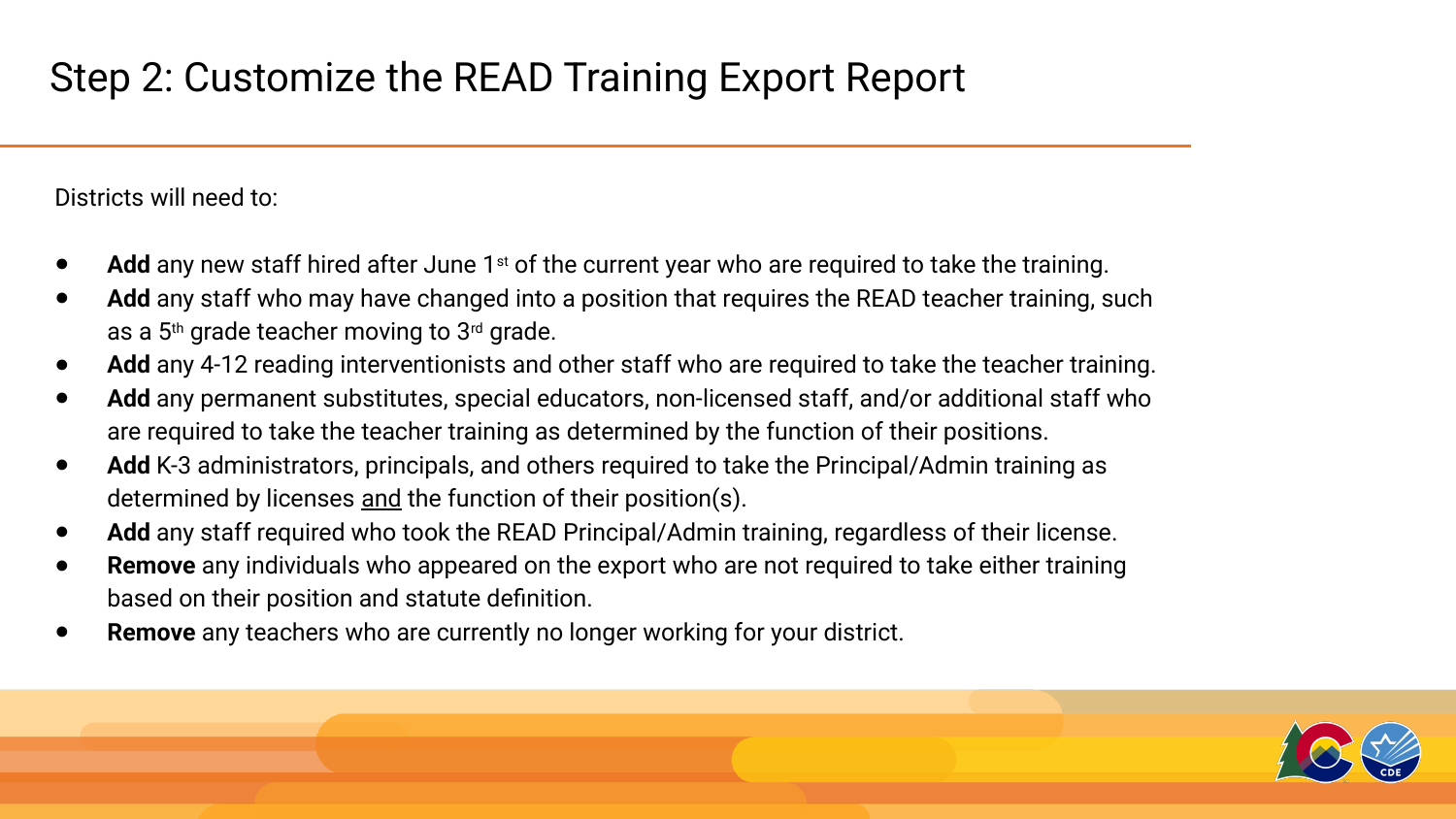

# Step 2: Customize the READ Training Export Report
Districts will need to:

Add any new staff hired after June 1st of the current year who are required to take the training.
Add any staff who may have changed into a position that requires the READ teacher training, such as a 5th grade teacher moving to 3rd grade.
Add any 4-12 reading interventionists and other staff who are required to take the teacher training.
Add any permanent substitutes, special educators, non-licensed staff, and/or additional staff who are required to take the teacher training as determined by the function of their positions.
Add K-3 administrators, principals, and others required to take the Principal/Admin training as determined by licenses and the function of their position(s).
Add any staff required who took the READ Principal/Admin training, regardless of their license.
Remove any individuals who appeared on the export who are not required to take either training based on their position and statute definition.
Remove any teachers who are currently no longer working for your district.